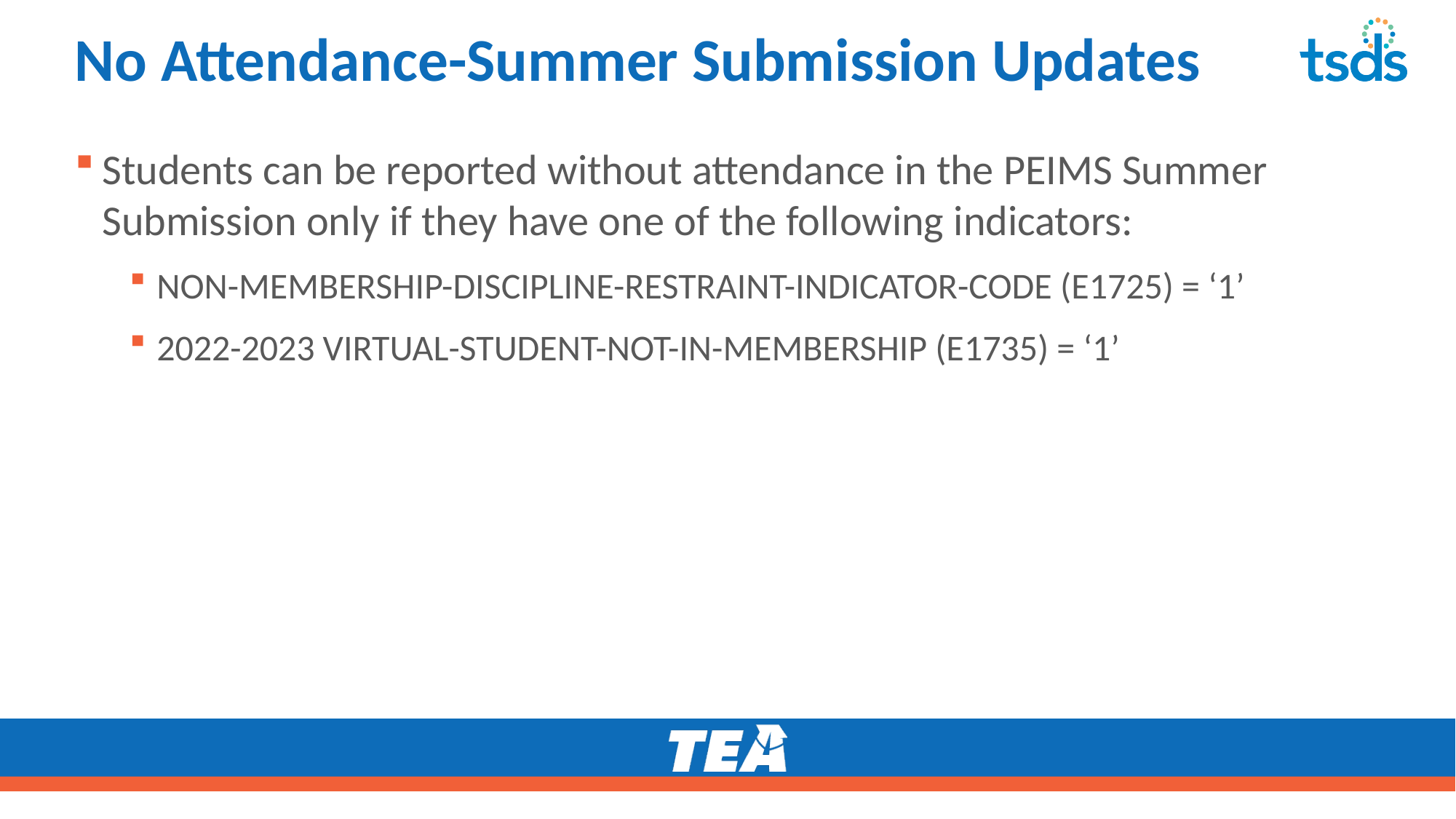

# No Attendance-Summer Submission Updates
Students can be reported without attendance in the PEIMS Summer Submission only if they have one of the following indicators:
NON-MEMBERSHIP-DISCIPLINE-RESTRAINT-INDICATOR-CODE (E1725) = ‘1’
2022-2023 VIRTUAL-STUDENT-NOT-IN-MEMBERSHIP (E1735) = ‘1’